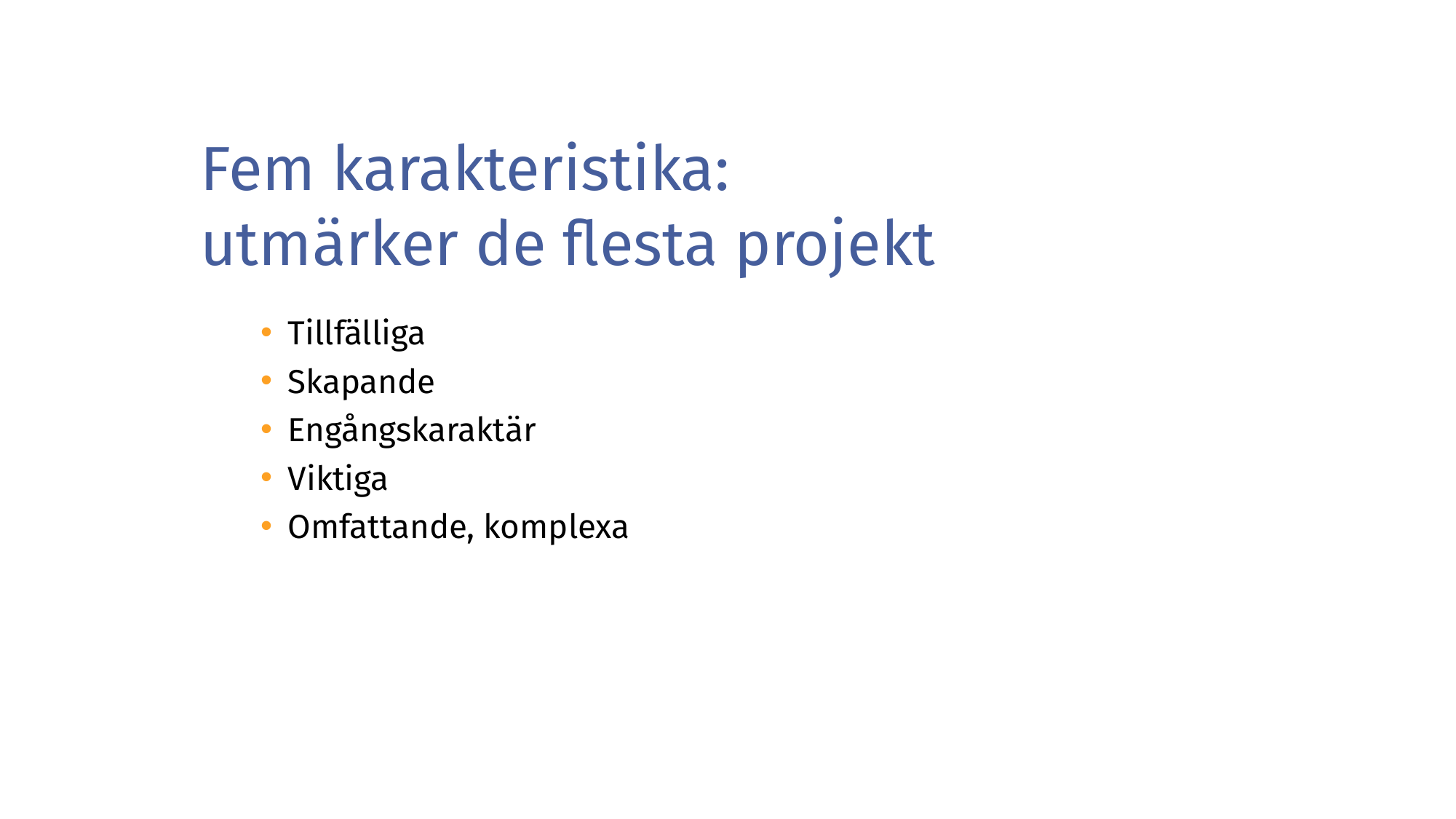

Fem karakteristika:
utmärker de flesta projekt
Tillfälliga
Skapande
Engångskaraktär
Viktiga
Omfattande, komplexa